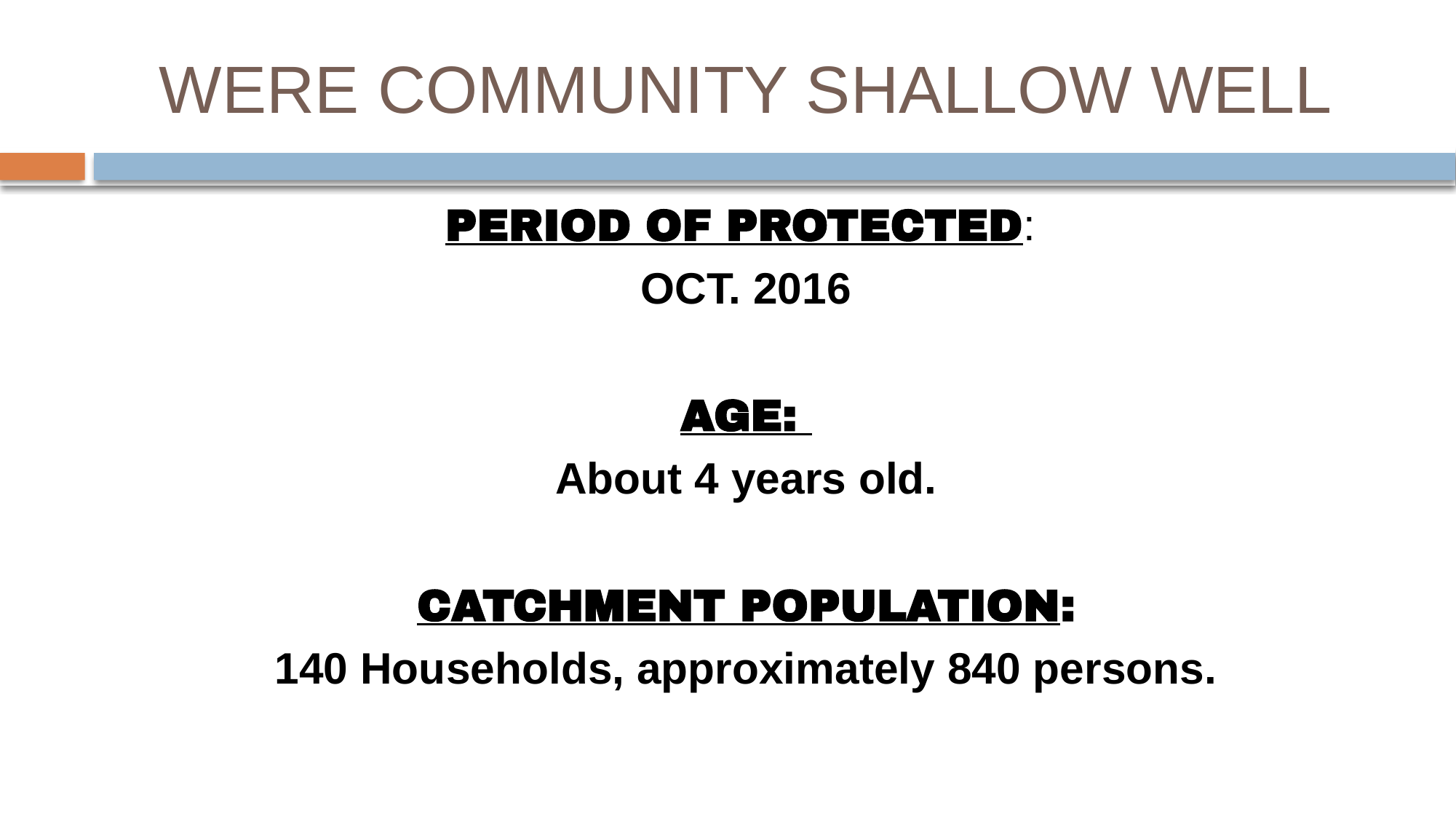

# WERE COMMUNITY SHALLOW WELL
PERIOD OF PROTECTED:
OCT. 2016

AGE:
About 4 years old.

CATCHMENT POPULATION:
140 Households, approximately 840 persons.